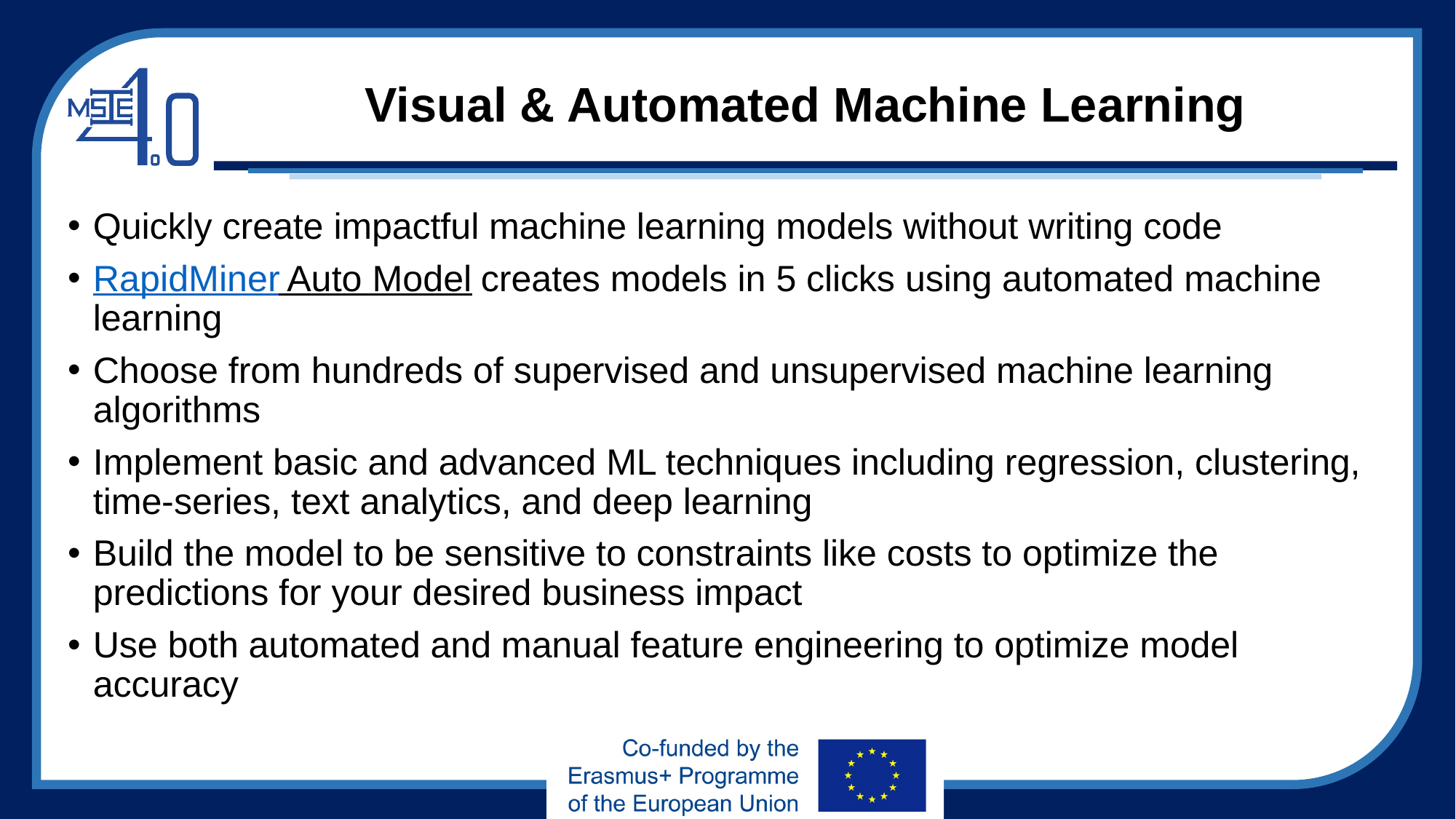

# Visual & Automated Machine Learning
Quickly create impactful machine learning models without writing code
RapidMiner Auto Model creates models in 5 clicks using automated machine learning
Choose from hundreds of supervised and unsupervised machine learning algorithms
Implement basic and advanced ML techniques including regression, clustering, time-series, text analytics, and deep learning
Build the model to be sensitive to constraints like costs to optimize the predictions for your desired business impact
Use both automated and manual feature engineering to optimize model accuracy